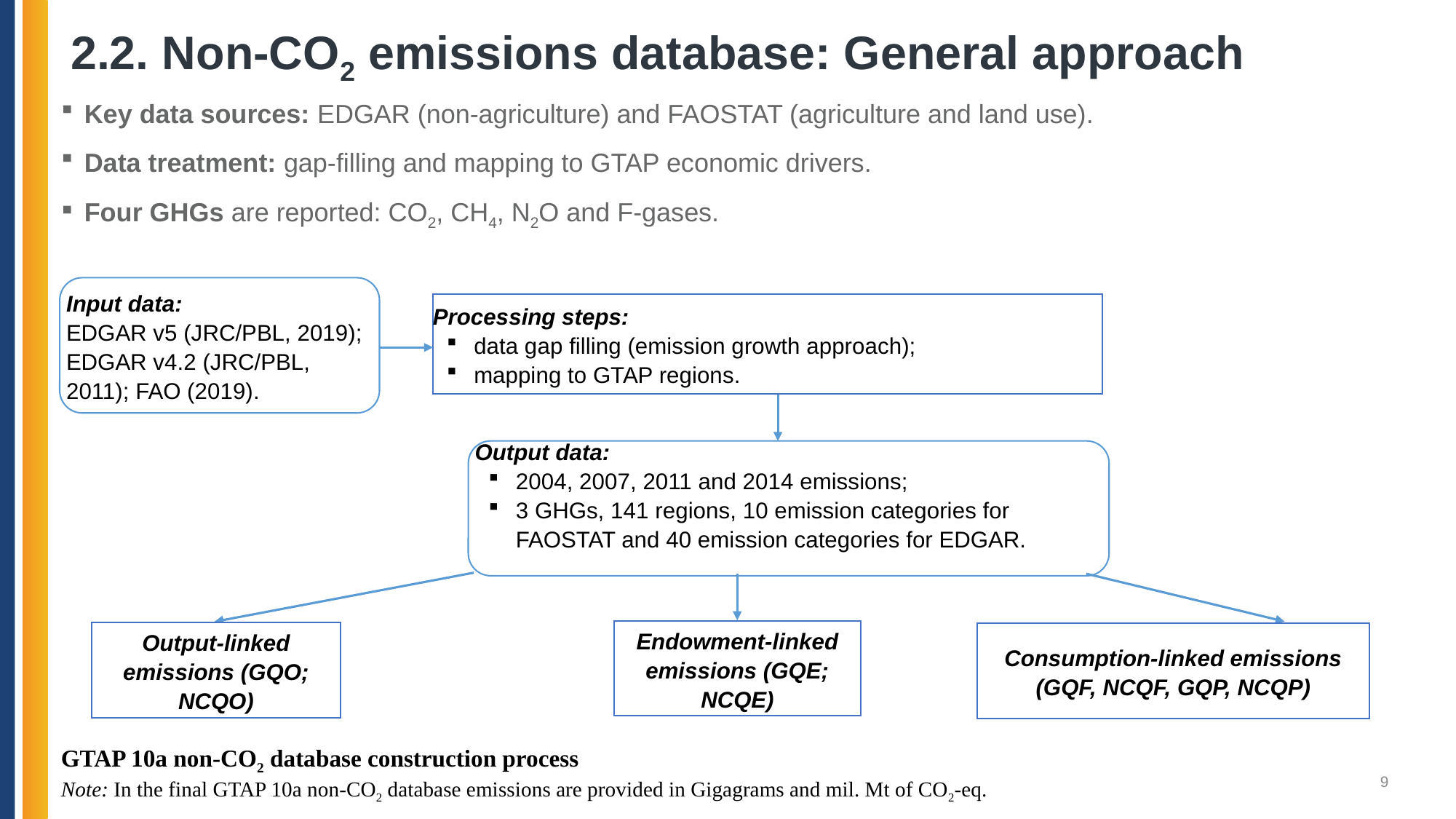

# 2.2. Non-CO2 emissions database: General approach
Key data sources: EDGAR (non-agriculture) and FAOSTAT (agriculture and land use).
Data treatment: gap-filling and mapping to GTAP economic drivers.
Four GHGs are reported: CO2, CH4, N2O and F-gases.

Input data:
EDGAR v5 (JRC/PBL, 2019); EDGAR v4.2 (JRC/PBL, 2011); FAO (2019).
Processing steps:
data gap filling (emission growth approach);
mapping to GTAP regions.
Output data:
2004, 2007, 2011 and 2014 emissions;
3 GHGs, 141 regions, 10 emission categories for FAOSTAT and 40 emission categories for EDGAR.

Endowment-linked emissions (GQE; NCQE)
Output-linked emissions (GQO; NCQO)
Consumption-linked emissions (GQF, NCQF, GQP, NCQP)
GTAP 10a non-CO2 database construction process
Note: In the final GTAP 10a non-CO2 database emissions are provided in Gigagrams and mil. Mt of CO2-eq.
9